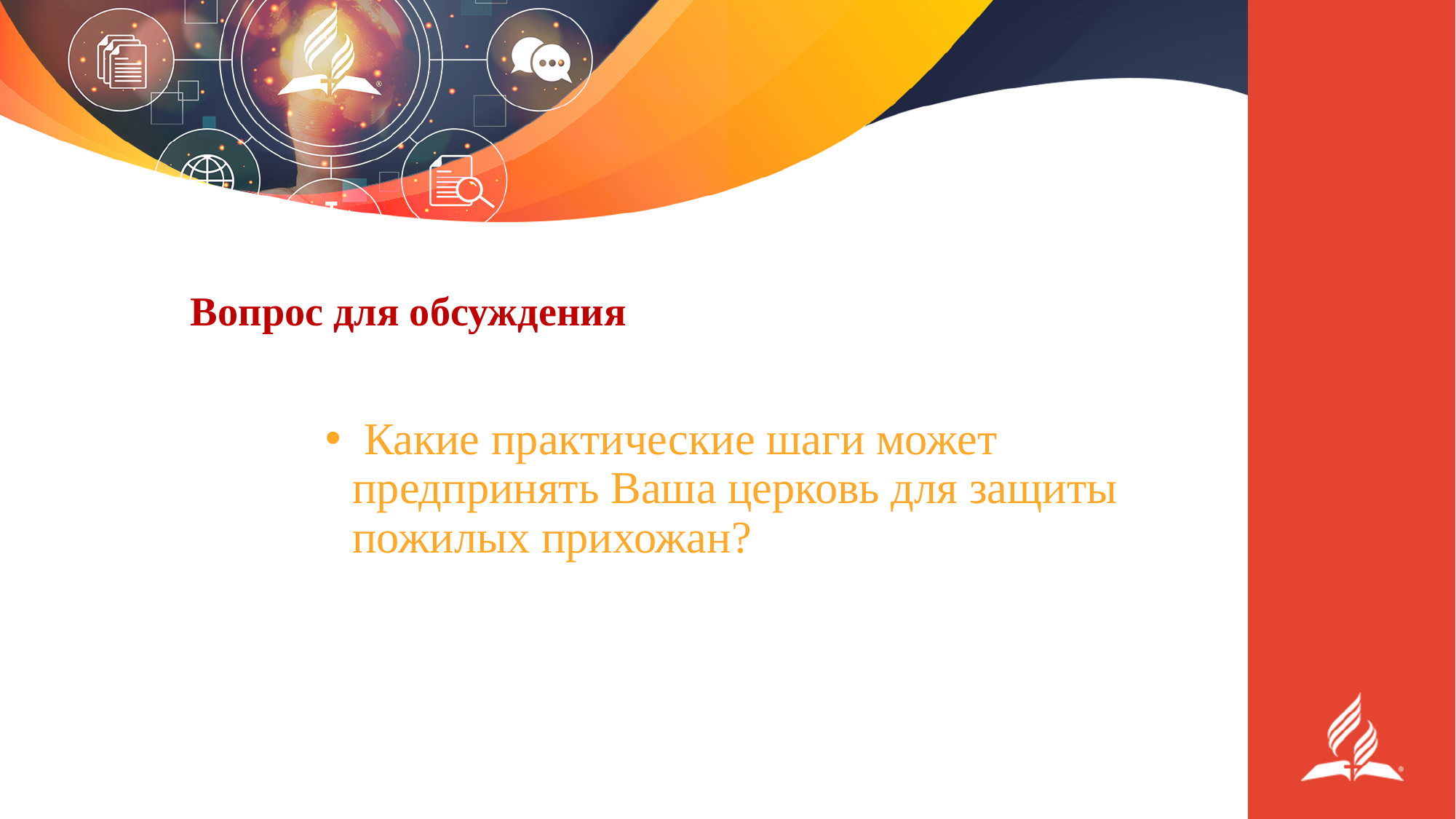

Какие практические шаги может предпринять Ваша церковь для защиты пожилых прихожан?

# Вопрос для обсуждения